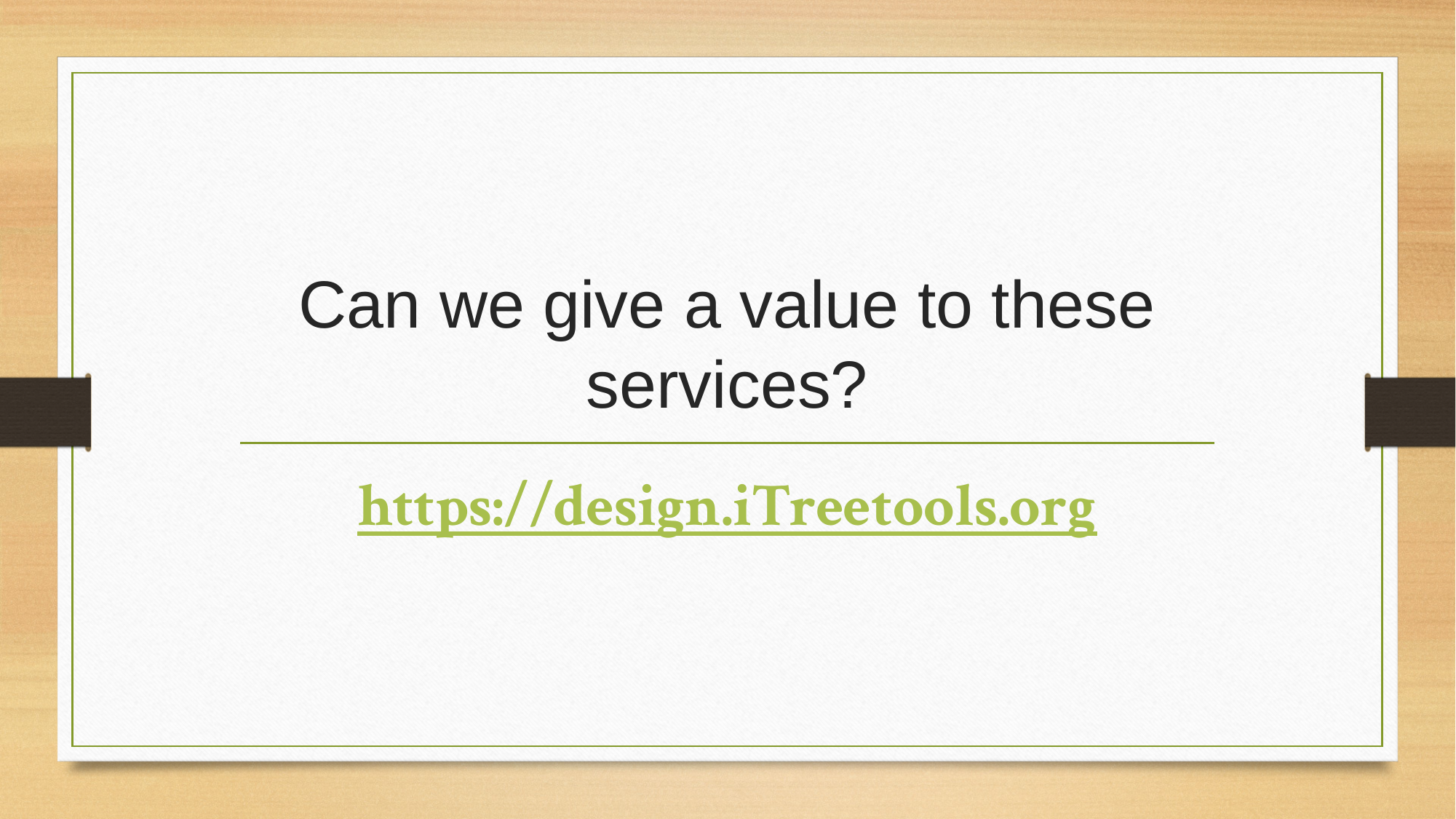

# Can we give a value to these services?
https://design.iTreetools.org